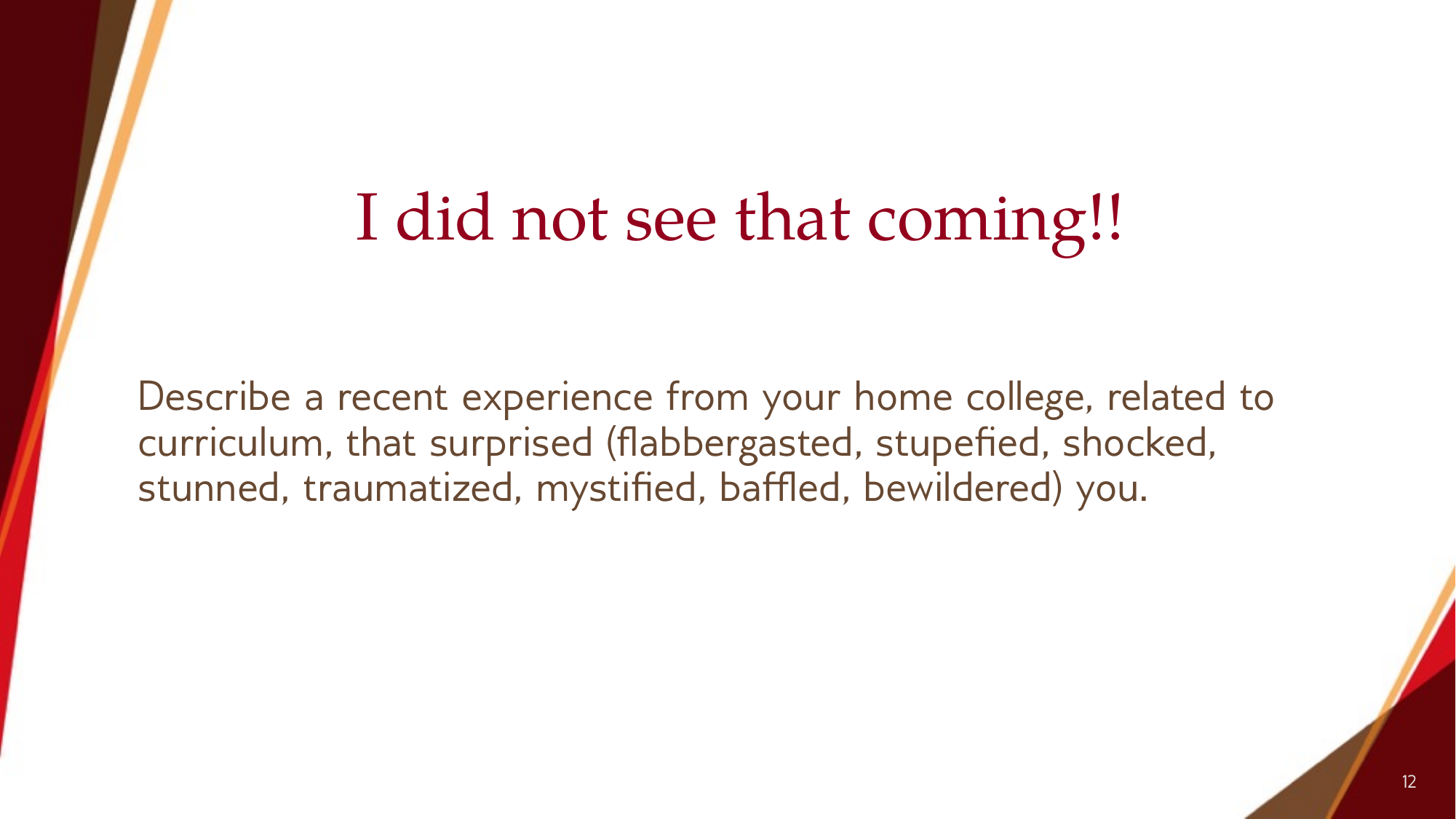

# I did not see that coming!!
Describe a recent experience from your home college, related to curriculum, that surprised (flabbergasted, stupefied, shocked, stunned, traumatized, mystified, baffled, bewildered) you.
12